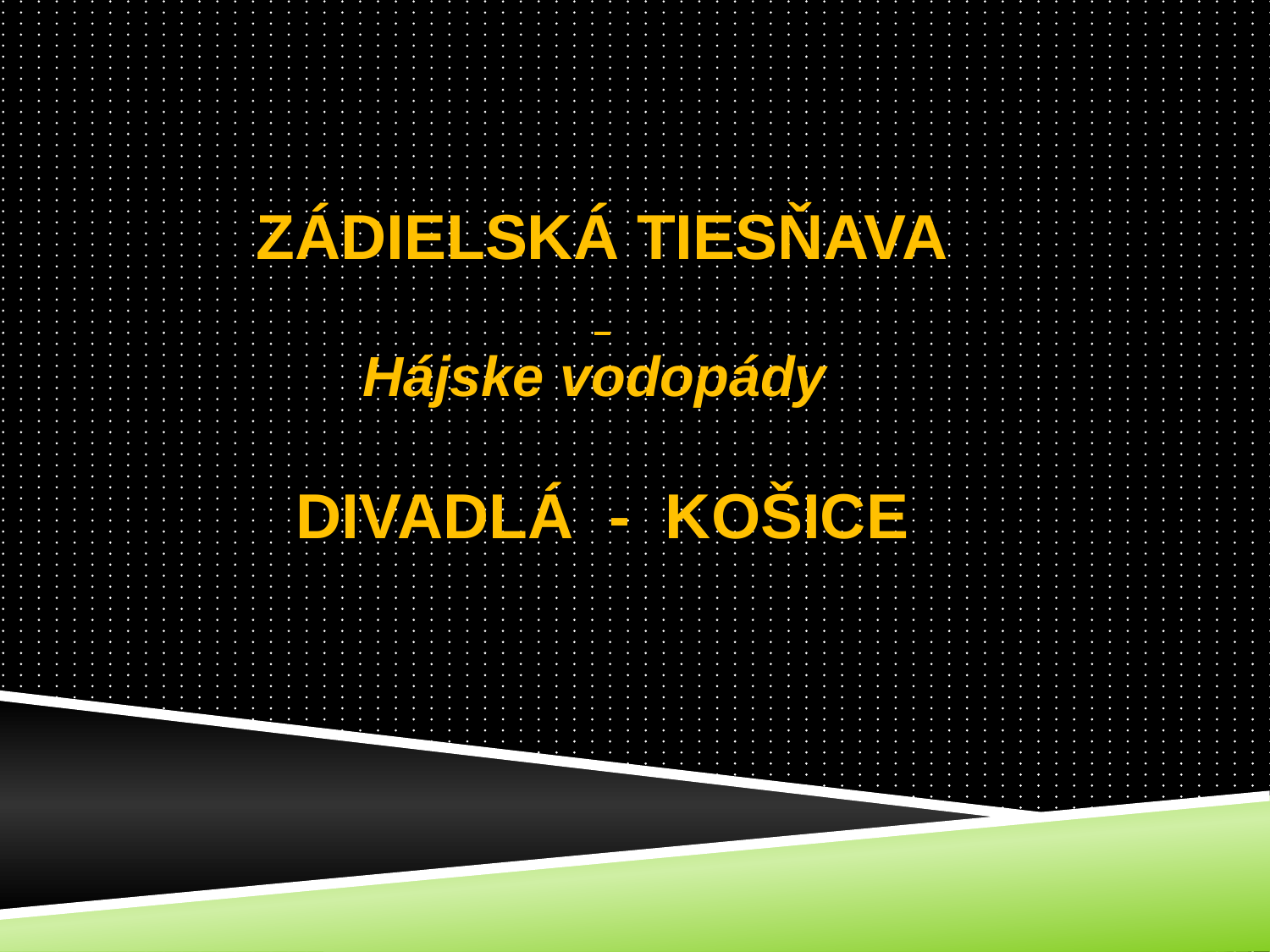

ZÁDIELSKÁ TIESŇAVA
Hájske vodopády
DIVADLÁ  -  KOŠICE